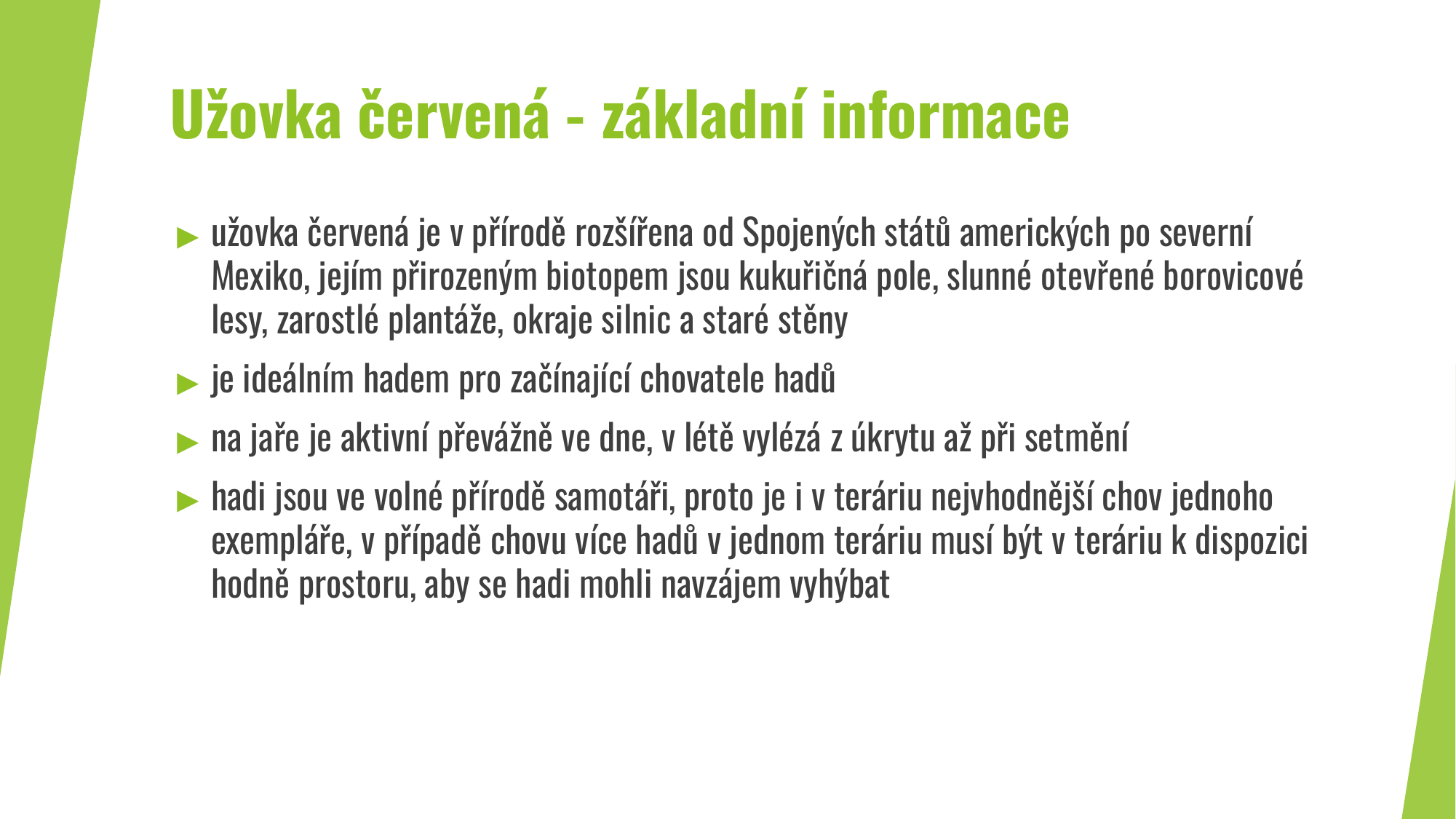

# Užovka červená - základní informace
užovka červená je v přírodě rozšířena od Spojených států amerických po severní Mexiko, jejím přirozeným biotopem jsou kukuřičná pole, slunné otevřené borovicové lesy, zarostlé plantáže, okraje silnic a staré stěny
je ideálním hadem pro začínající chovatele hadů
na jaře je aktivní převážně ve dne, v létě vylézá z úkrytu až při setmění
hadi jsou ve volné přírodě samotáři, proto je i v teráriu nejvhodnější chov jednoho exempláře, v případě chovu více hadů v jednom teráriu musí být v teráriu k dispozici hodně prostoru, aby se hadi mohli navzájem vyhýbat